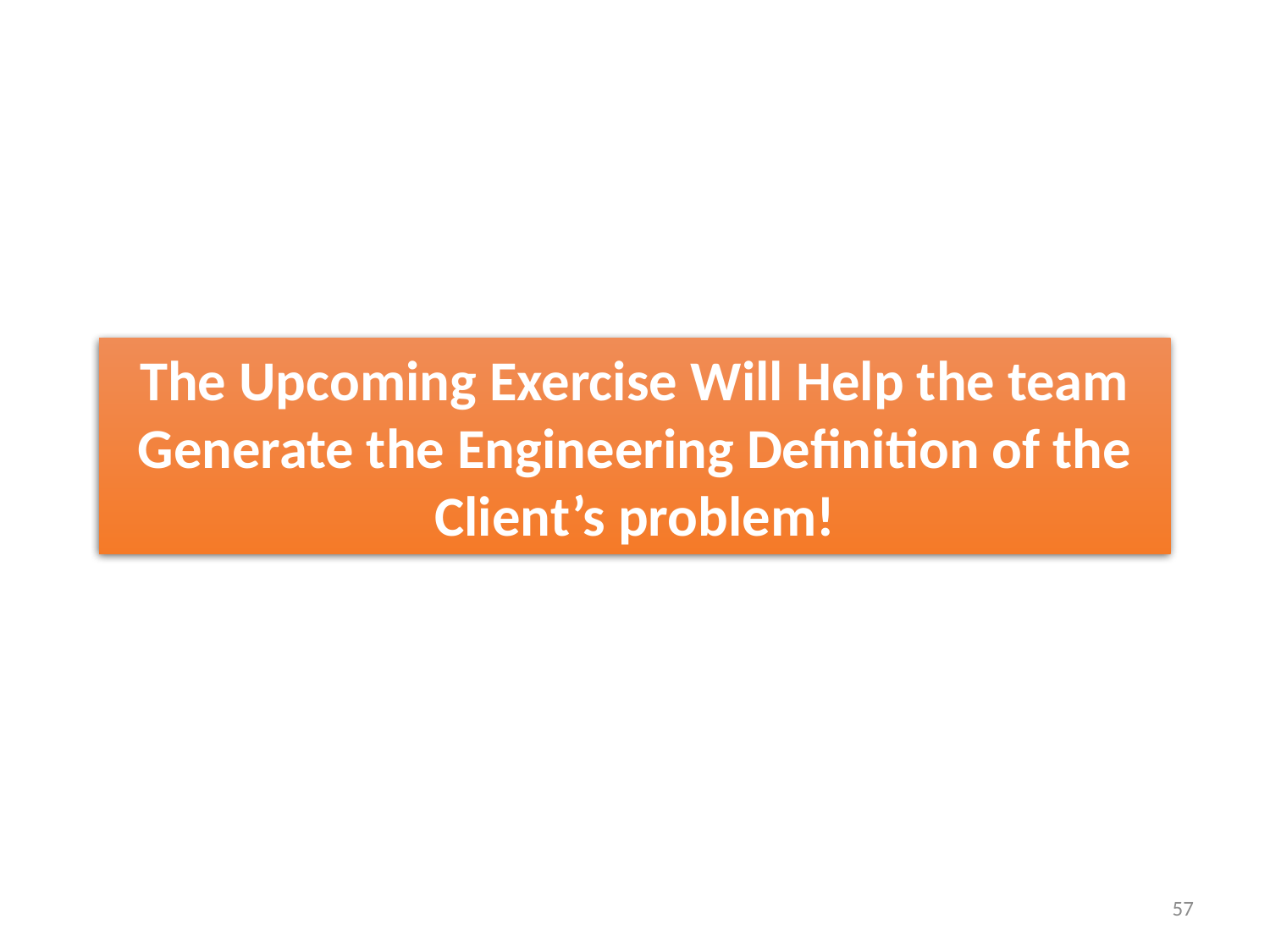

#

The Upcoming Exercise Will Help the team Generate the Engineering Definition of the Client’s problem!
57